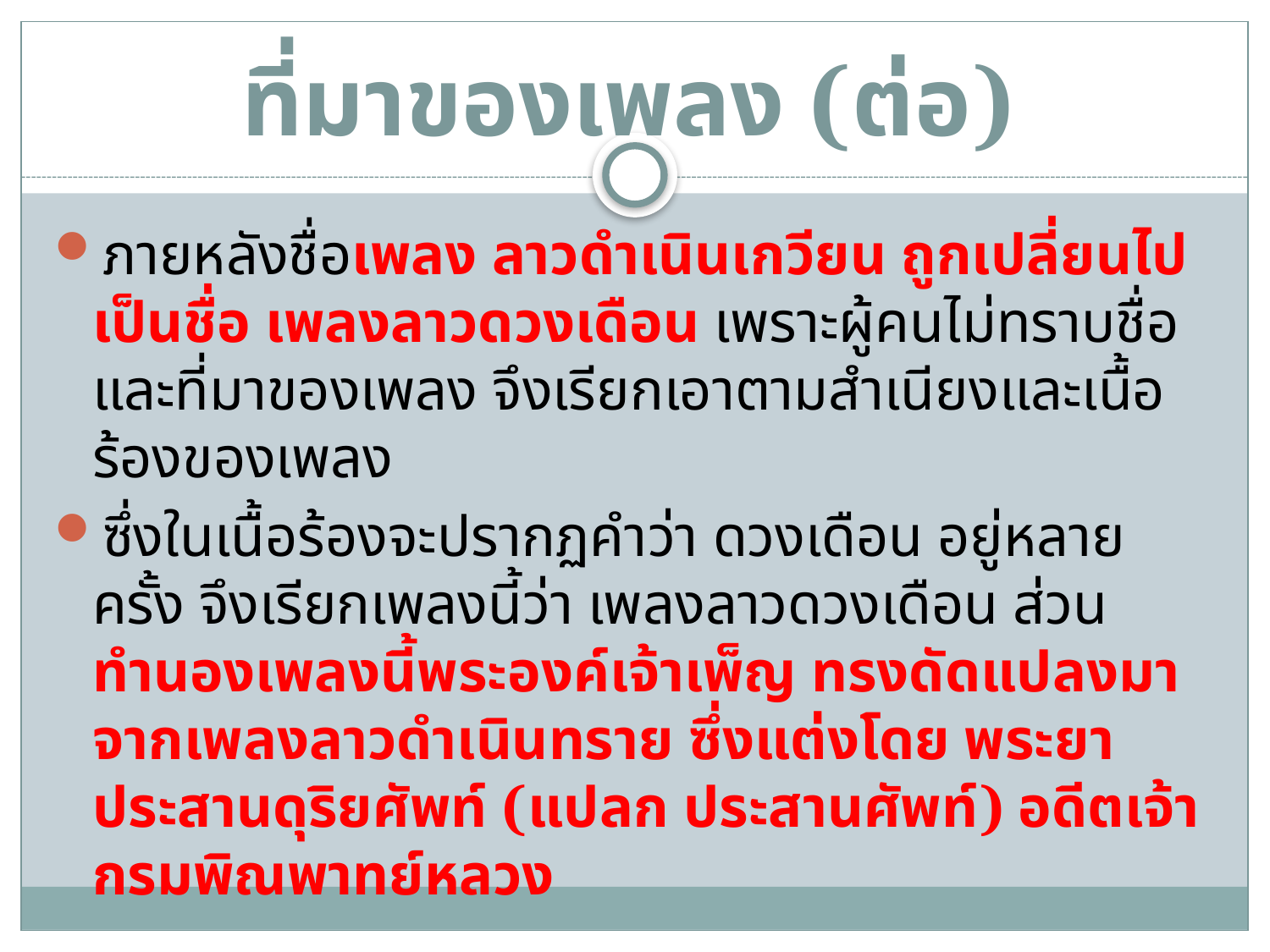

# ที่มาของเพลง (ต่อ)
ภายหลังชื่อเพลง ลาวดำเนินเกวียน ถูกเปลี่ยนไปเป็นชื่อ เพลงลาวดวงเดือน เพราะผู้คนไม่ทราบชื่อ และที่มาของเพลง จึงเรียกเอาตามสำเนียงและเนื้อร้องของเพลง
ซึ่งในเนื้อร้องจะปรากฏคำว่า ดวงเดือน อยู่หลายครั้ง จึงเรียกเพลงนี้ว่า เพลงลาวดวงเดือน ส่วนทำนองเพลงนี้พระองค์เจ้าเพ็ญ ทรงดัดแปลงมาจากเพลงลาวดำเนินทราย ซึ่งแต่งโดย พระยาประสานดุริยศัพท์ (แปลก ประสานศัพท์) อดีตเจ้ากรมพิณพาทย์หลวง